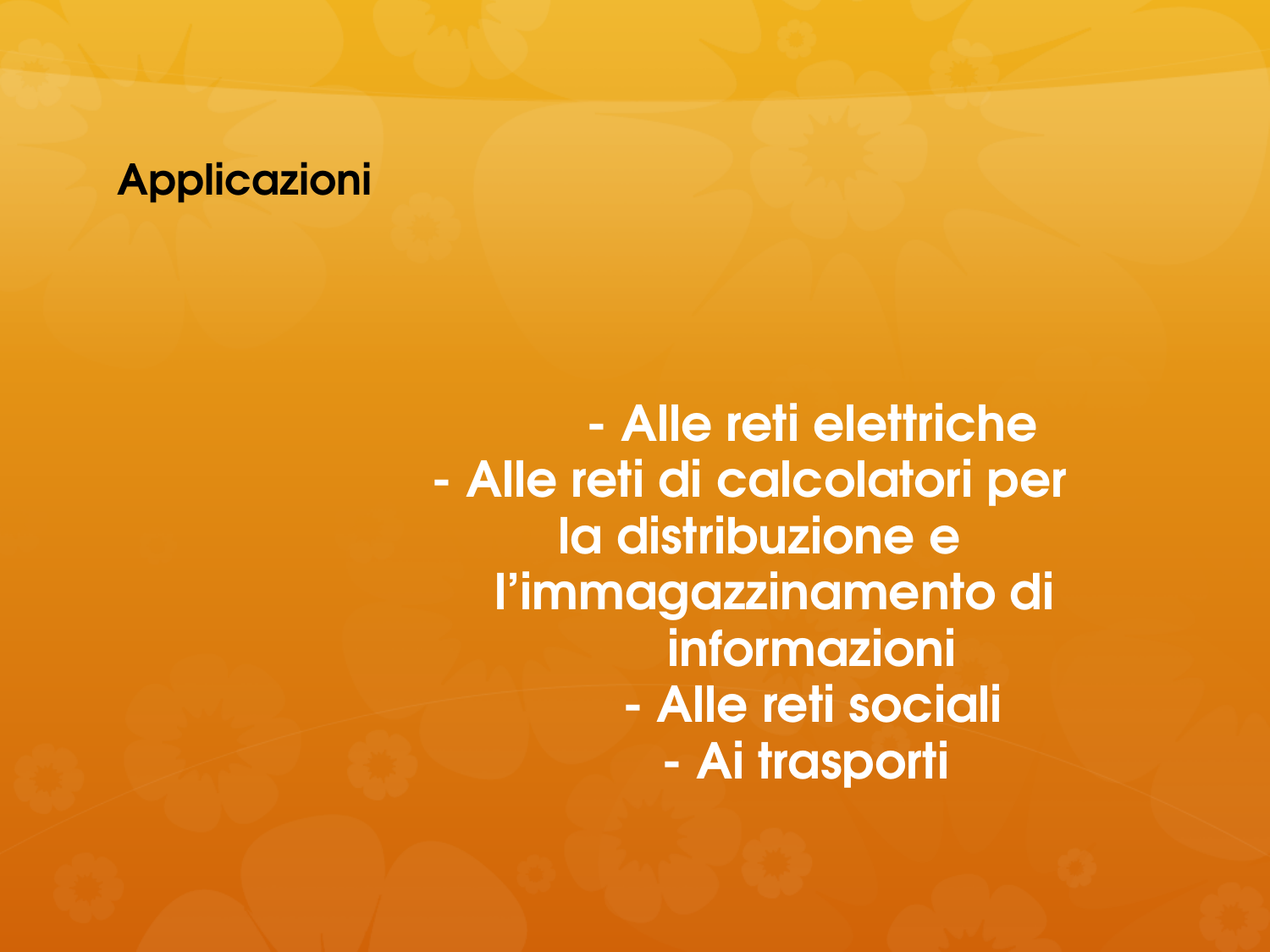

Applicazioni
# - Alle reti elettriche - Alle reti di calcolatori per     	la distribuzione e 	l’immagazzinamento di 	informazioni - Alle reti sociali - Ai trasporti